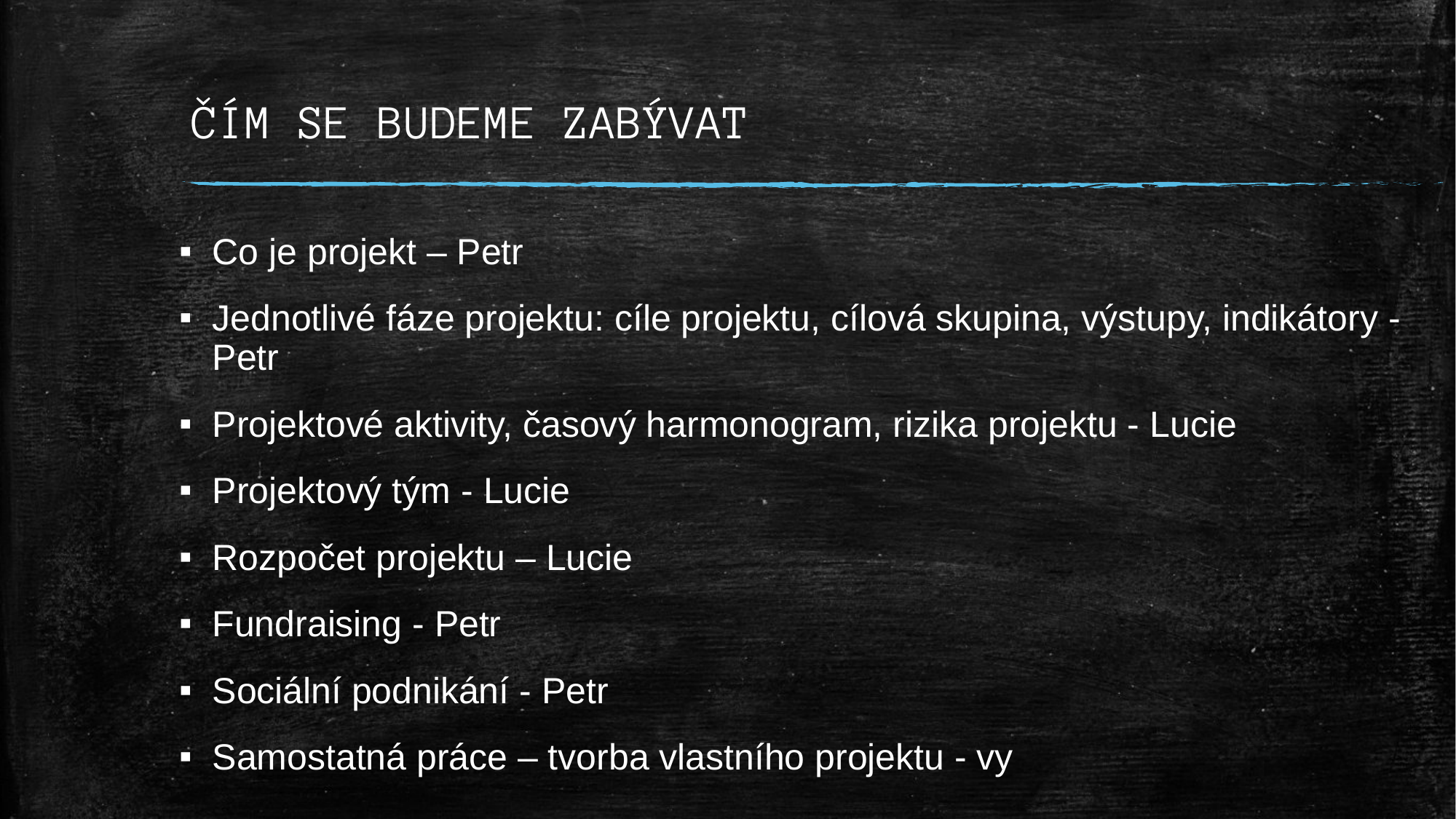

# ČÍM SE BUDEME ZABÝVAT
Co je projekt – Petr
Jednotlivé fáze projektu: cíle projektu, cílová skupina, výstupy, indikátory - Petr
Projektové aktivity, časový harmonogram, rizika projektu - Lucie
Projektový tým - Lucie
Rozpočet projektu – Lucie
Fundraising - Petr
Sociální podnikání - Petr
Samostatná práce – tvorba vlastního projektu - vy